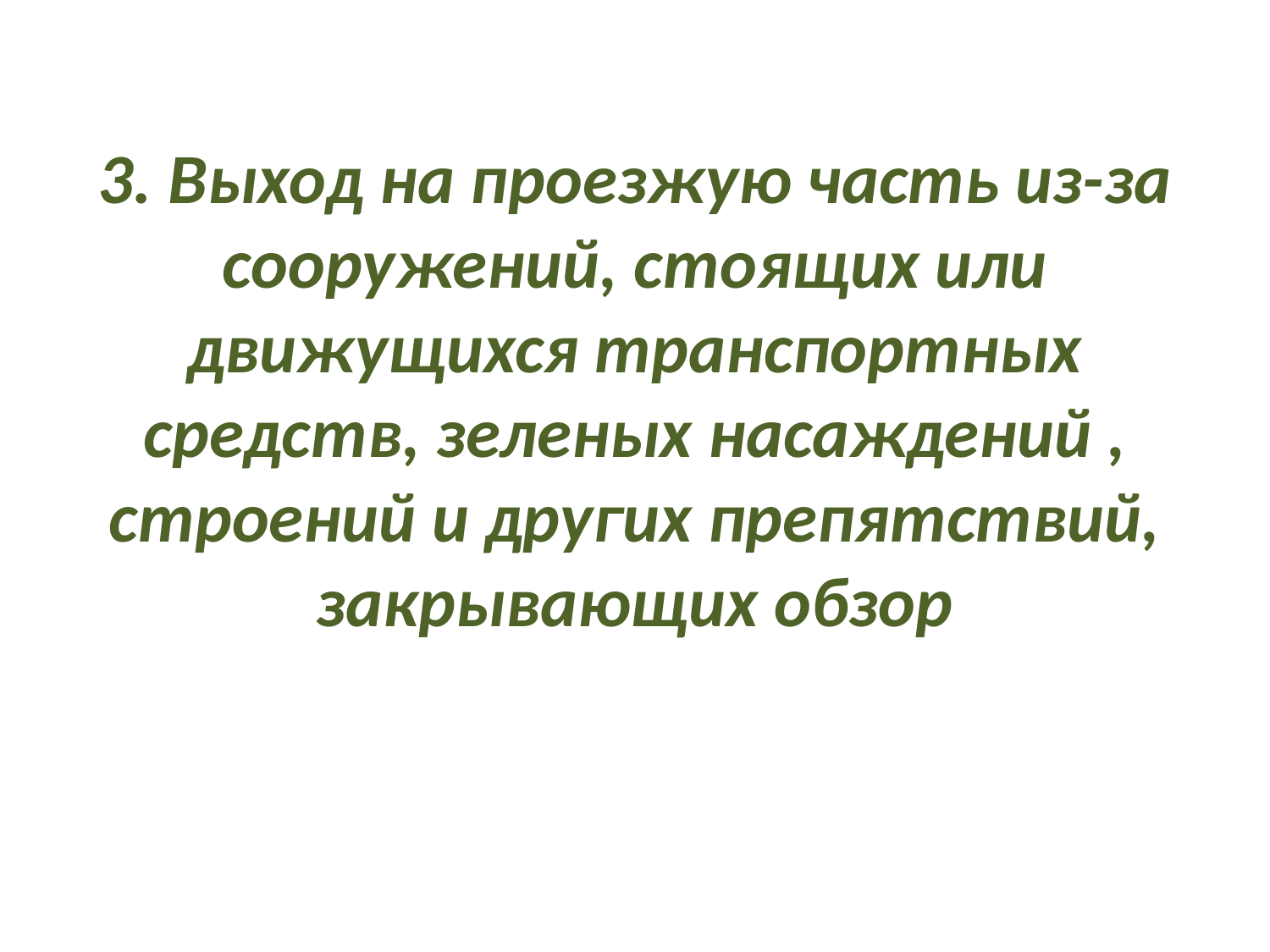

# 3. Выход на проезжую часть из-за сооружений, стоящих или движущихся транспортных средств, зеленых насаждений , строений и других препятствий, закрывающих обзор